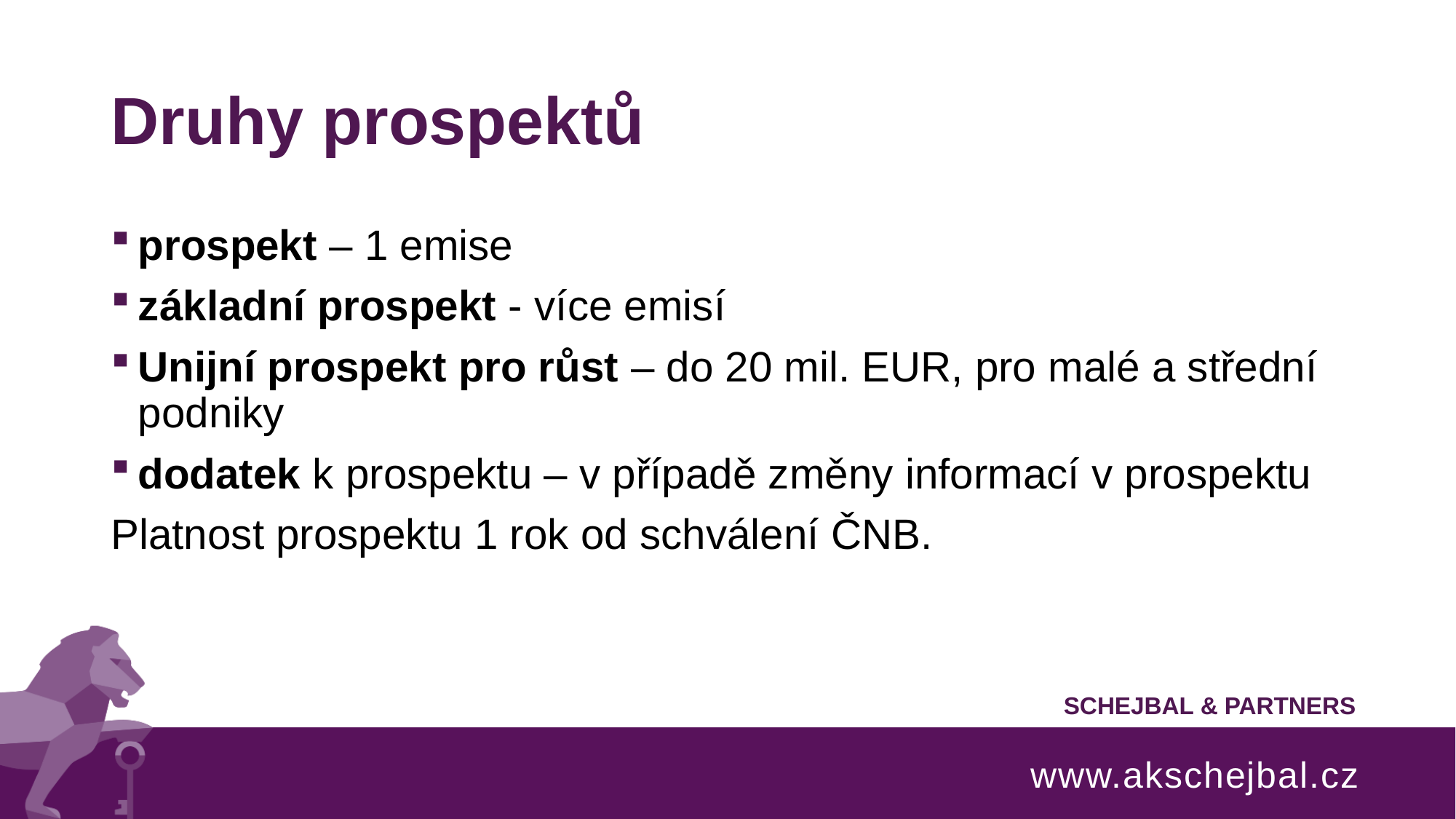

# Druhy prospektů
prospekt – 1 emise
základní prospekt - více emisí
Unijní prospekt pro růst – do 20 mil. EUR, pro malé a střední podniky
dodatek k prospektu – v případě změny informací v prospektu
Platnost prospektu 1 rok od schválení ČNB.

www.akschejbal.cz